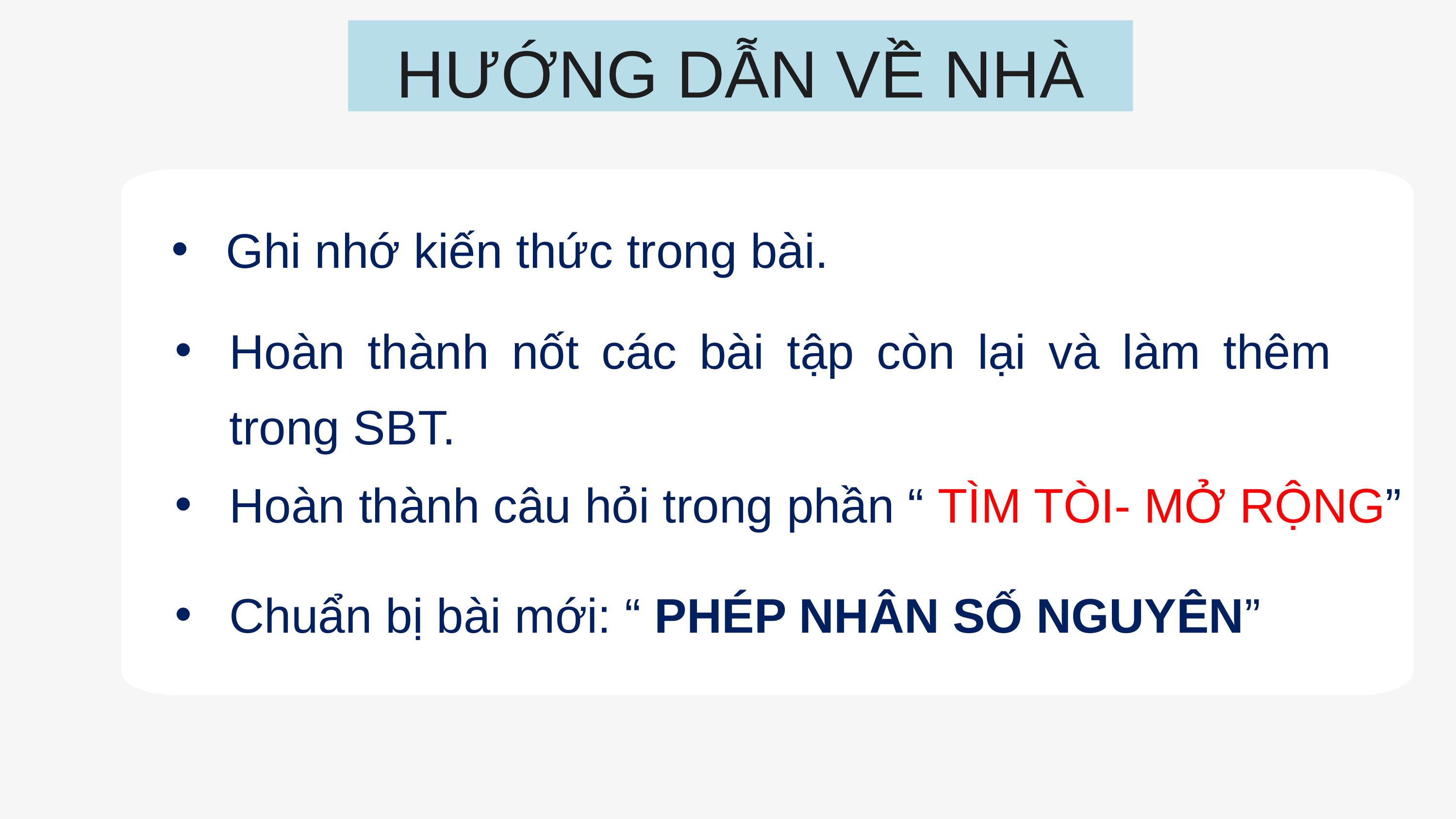

HƯỚNG DẪN VỀ NHÀ

Ghi nhớ kiến thức trong bài.
Hoàn thành nốt các bài tập còn lại và làm thêm trong SBT.
Hoàn thành câu hỏi trong phần “ TÌM TÒI- MỞ RỘNG”
Chuẩn bị bài mới: “ PHÉP NHÂN SỐ NGUYÊN”